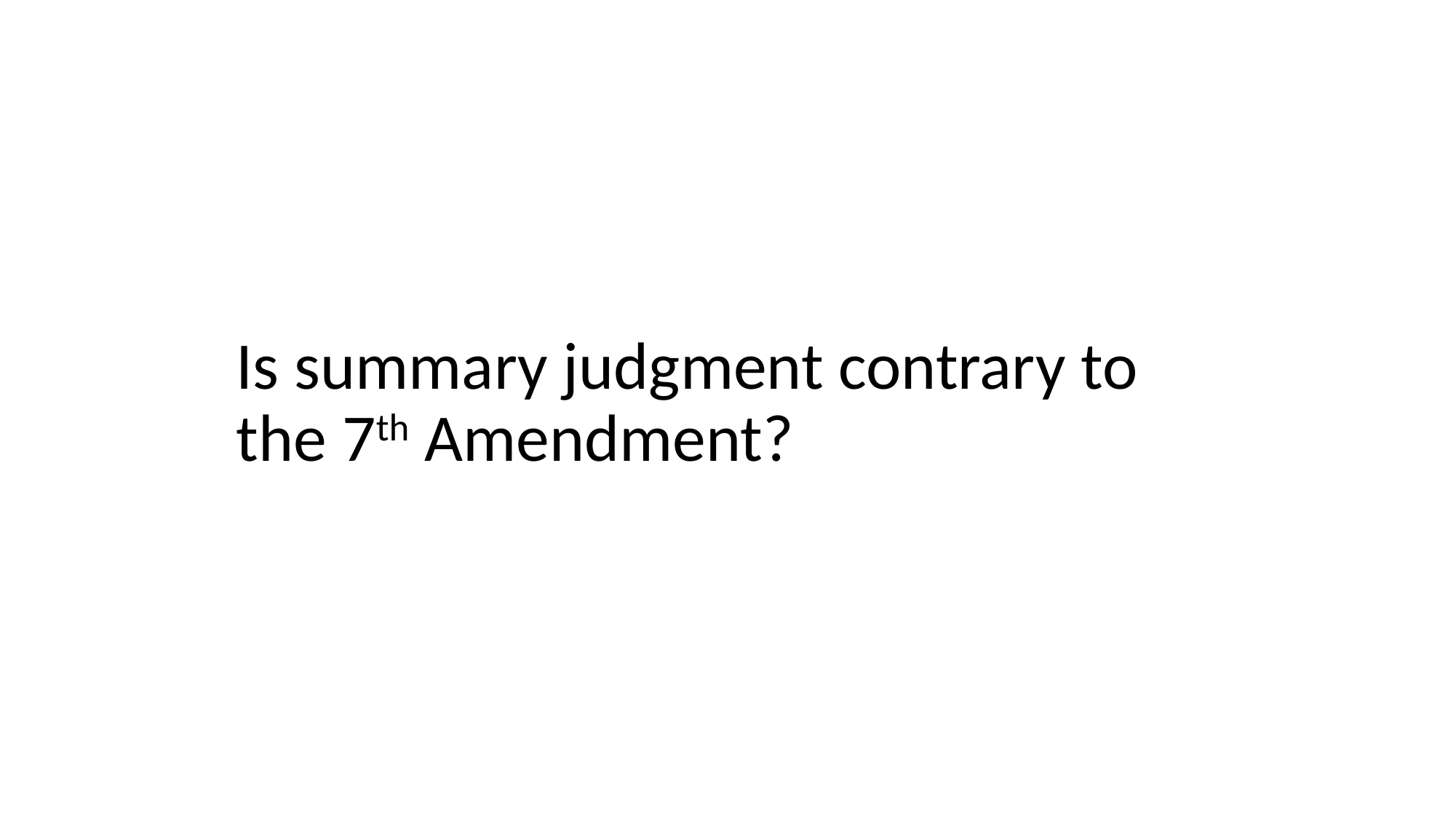

# Is summary judgment contrary to the 7th Amendment?